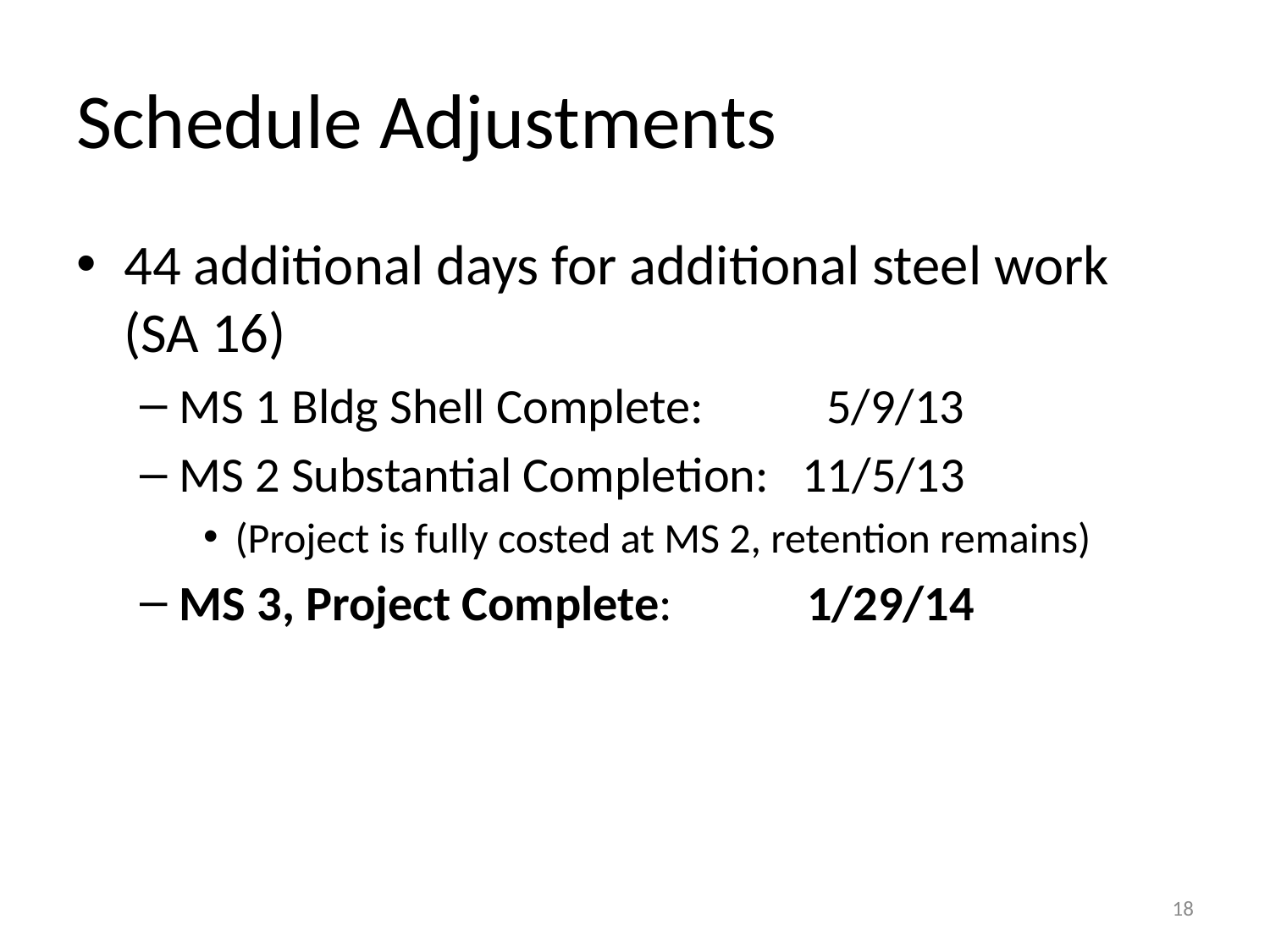

# Schedule Adjustments
44 additional days for additional steel work (SA 16)
MS 1 Bldg Shell Complete:           5/9/13
MS 2 Substantial Completion:   11/5/13
(Project is fully costed at MS 2, retention remains)
MS 3, Project Complete:            1/29/14
18